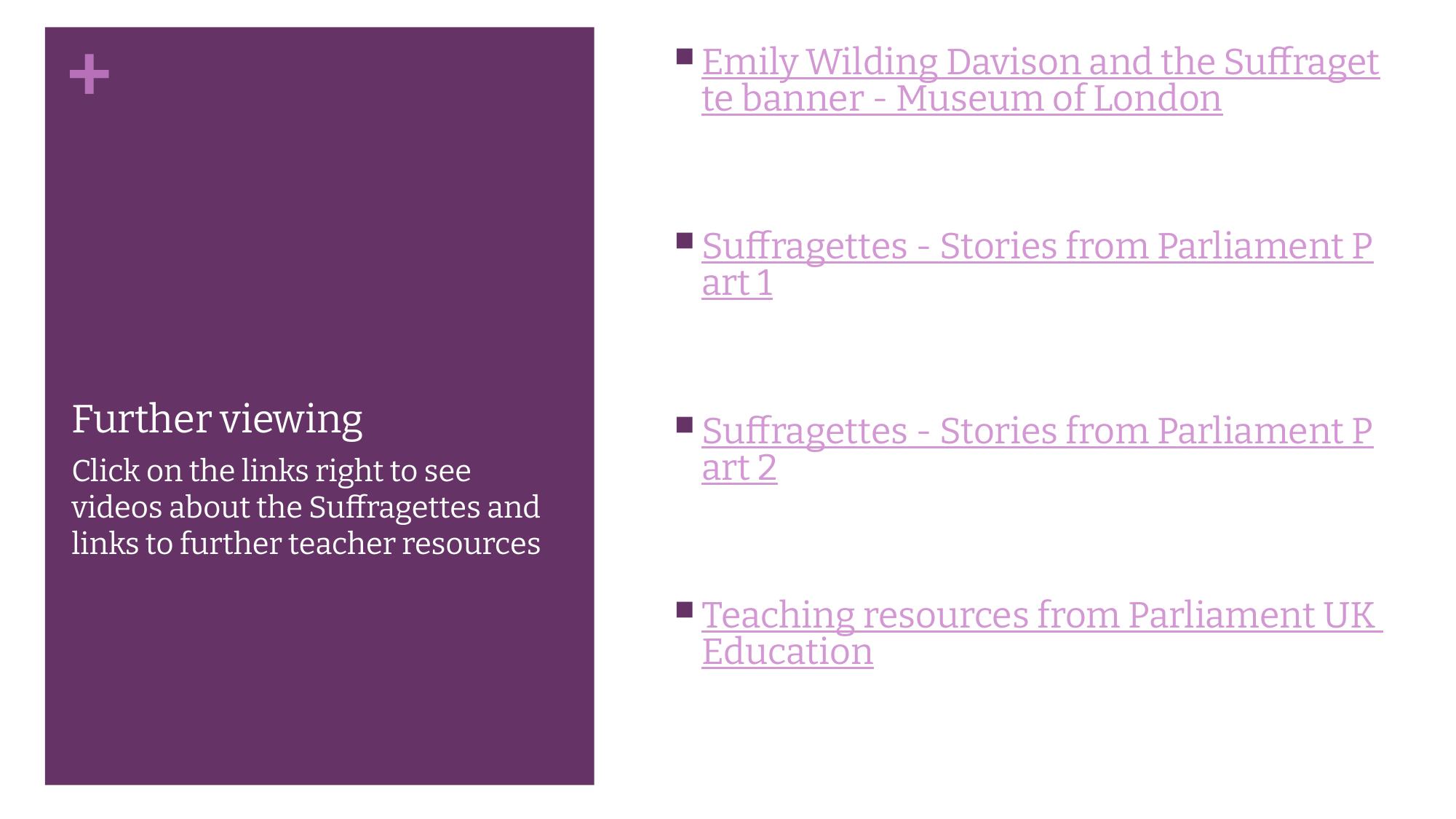

Emily Wilding Davison and the Suffragette banner - Museum of London

Suffragettes - Stories from Parliament Part 1

Suffragettes - Stories from Parliament Part 2

Teaching resources from Parliament UK Education
# Further viewing
Click on the links right to see videos about the Suffragettes and links to further teacher resources